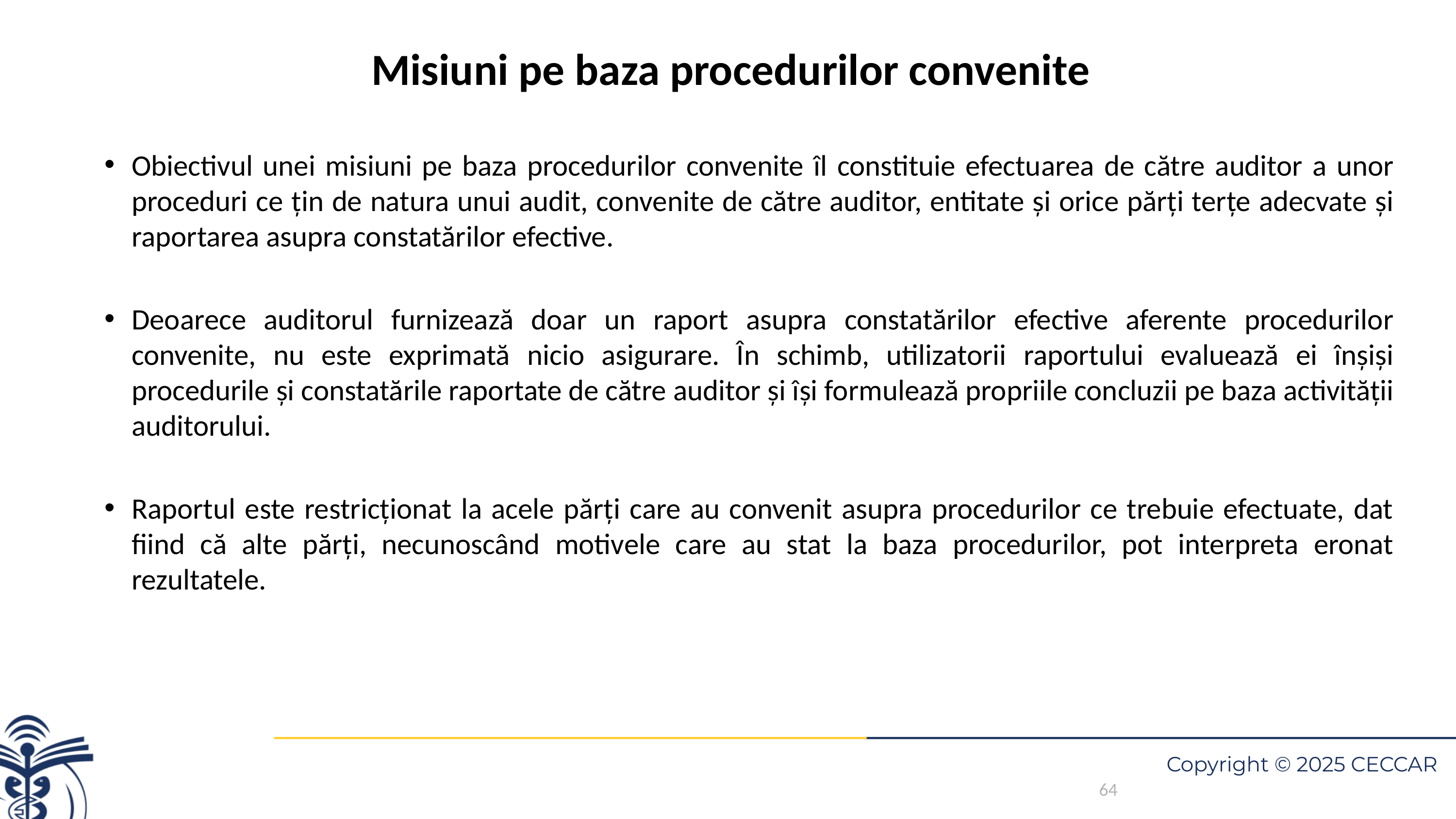

# Misiuni pe baza procedurilor convenite
Obiectivul unei misiuni pe baza procedurilor convenite îl constituie efectu­area de către auditor a unor proceduri ce ţin de natura unui audit, conve­nite de către auditor, entitate şi orice părţi terţe adecvate şi raportarea asupra constatărilor efective.

Deoarece auditorul furnizează doar un raport asupra constatărilor efective aferente procedurilor convenite, nu este exprimată nicio asigurare. În schimb, utilizatorii raportului evaluează ei înşişi procedurile şi constatările raportate de către auditor şi îşi formulează propriile concluzii pe baza activităţii auditorului.

Raportul este restricţionat la acele părţi care au convenit asupra procedurilor ce trebuie efectuate, dat fiind că alte părţi, necunoscând motivele care au stat la baza procedurilor, pot interpreta eronat rezultatele.

64